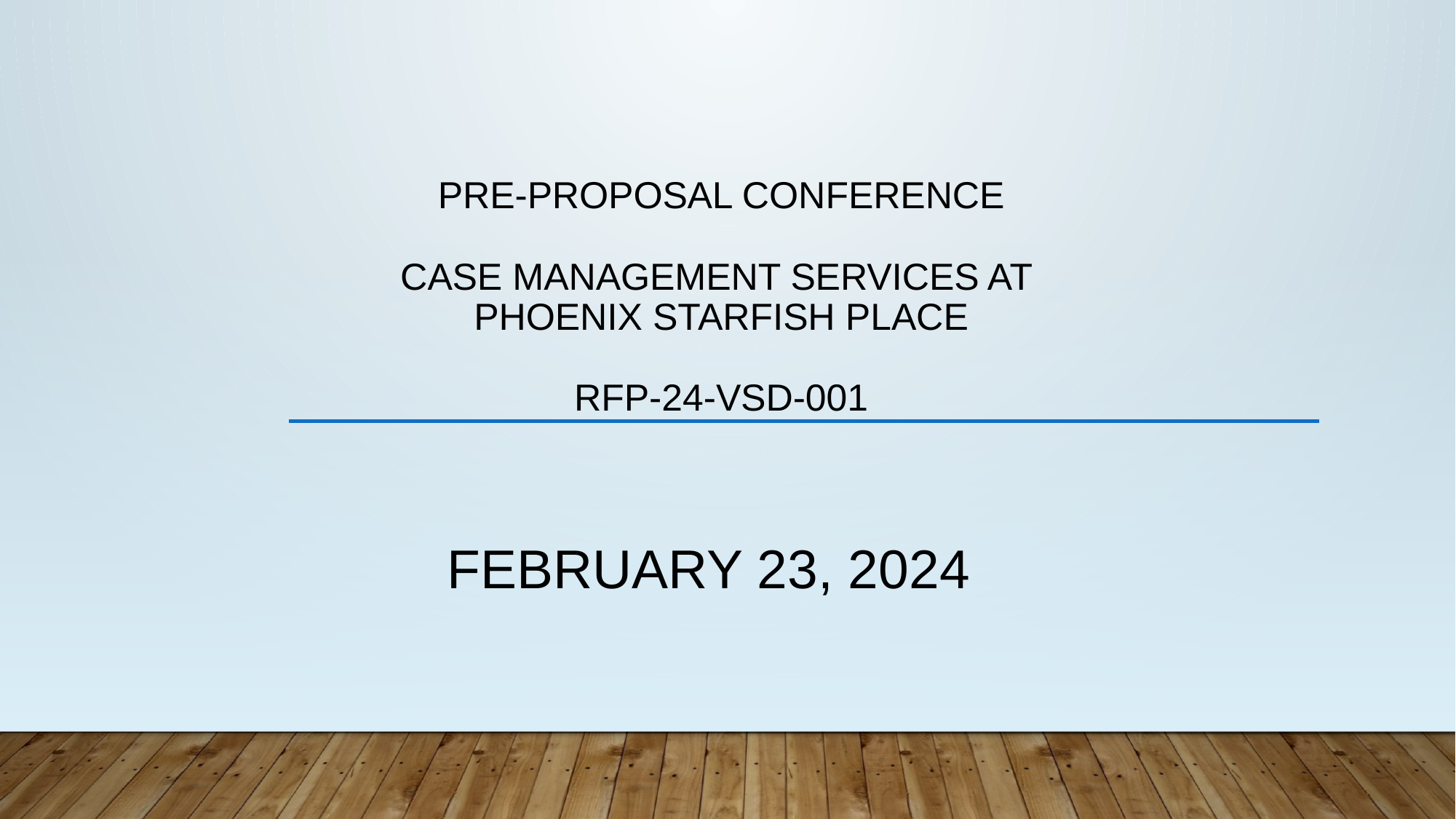

# PRE-PROPOSAL CONFERENCE case management SERVICES AT PHOENIX STARFISH PLACE RFP-24-VSD-001
FEBRUARY 23, 2024